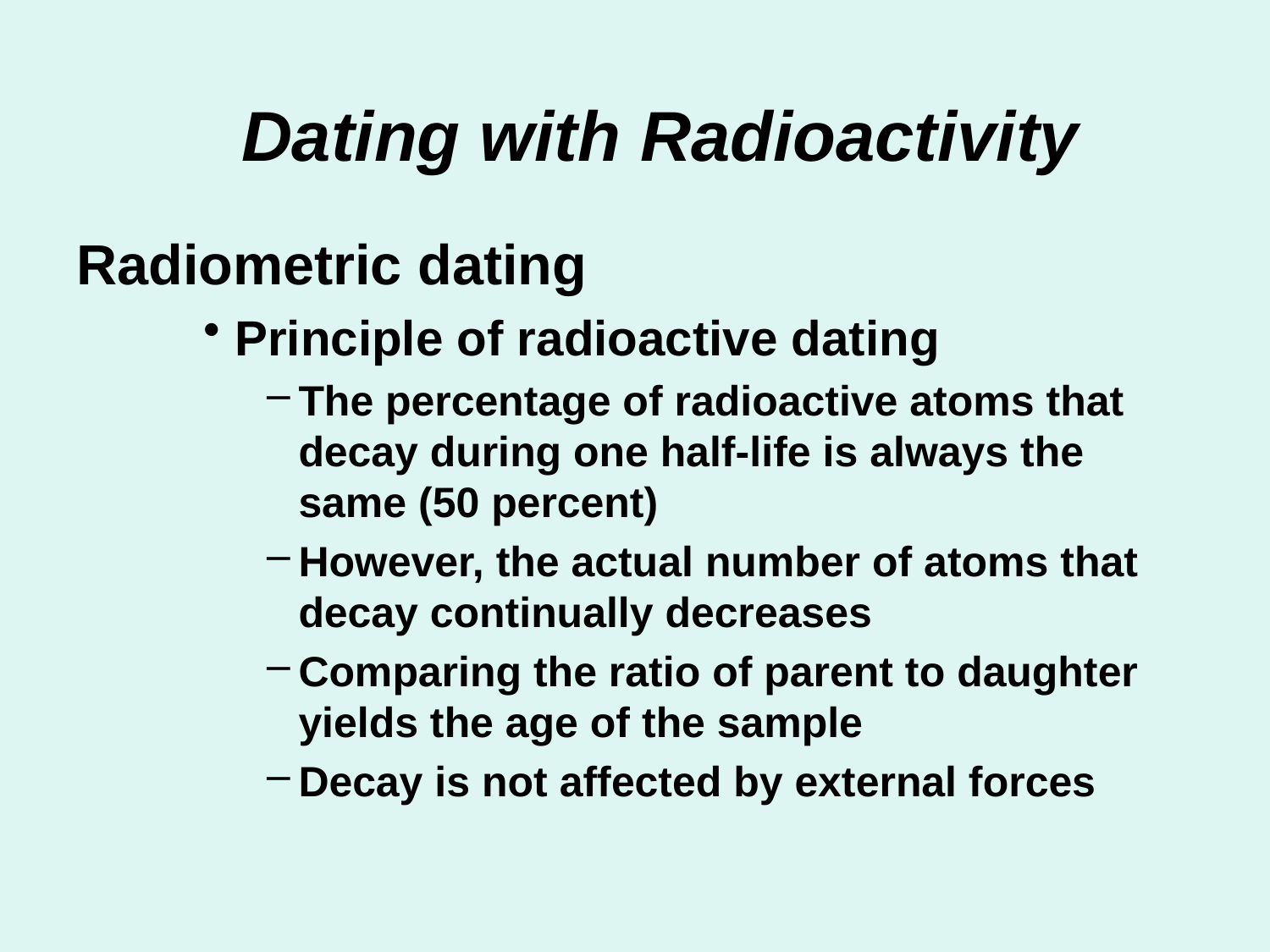

# Dating with Radioactivity
Radiometric dating
Principle of radioactive dating
The percentage of radioactive atoms that decay during one half-life is always the same (50 percent)
However, the actual number of atoms that decay continually decreases
Comparing the ratio of parent to daughter yields the age of the sample
Decay is not affected by external forces